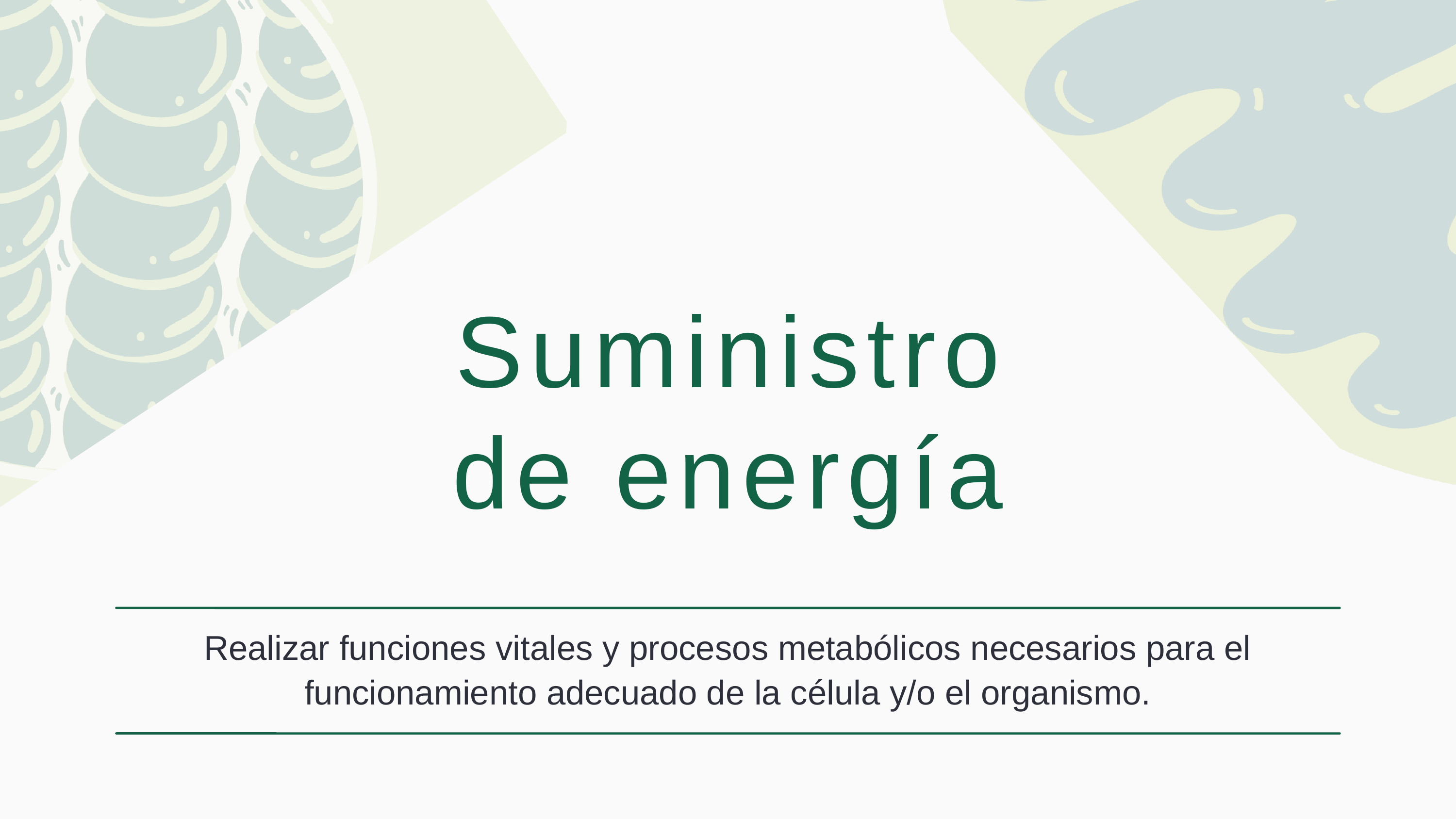

Suministro
de energía

Realizar funciones vitales y procesos metabólicos necesarios para el funcionamiento adecuado de la célula y/o el organismo.